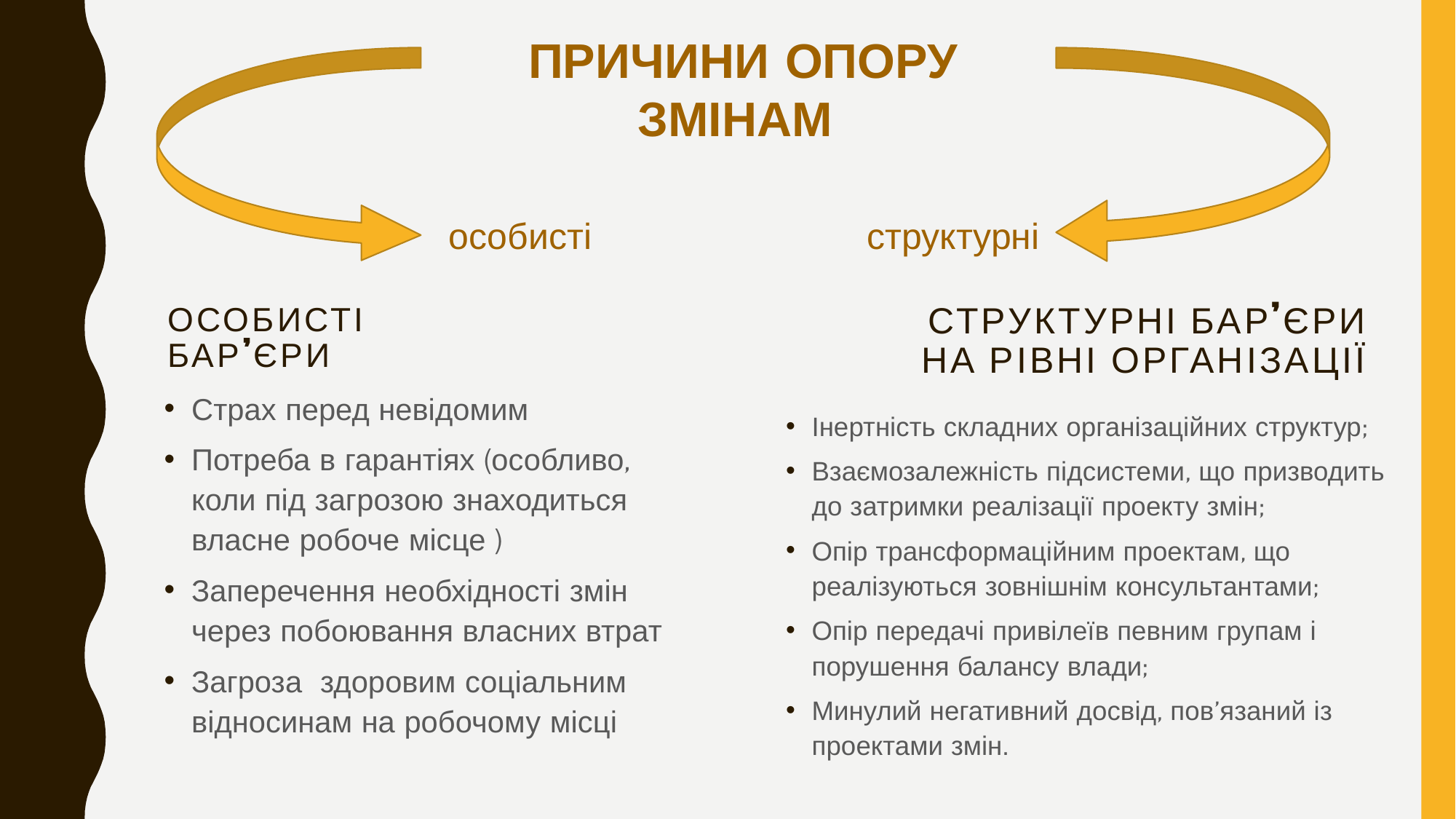

Причини опору змінам

структурні
особисті
# особисті бар’єри
Структурні бар’єри
на рівні організації
Страх перед невідомим
Потреба в гарантіях (особливо, коли під загрозою знаходиться власне робоче місце )
Заперечення необхідності змін через побоювання власних втрат
Загроза  здоровим соціальним відносинам на робочому місці

Інертність складних організаційних структур;
Взаємозалежність підсистеми, що призводить до затримки реалізації проекту змін;
Опір трансформаційним проектам, що реалізуються зовнішнім консультантами;
Опір передачі привілеїв певним групам і порушення балансу влади;
Минулий негативний досвід, пов’язаний із проектами змін.